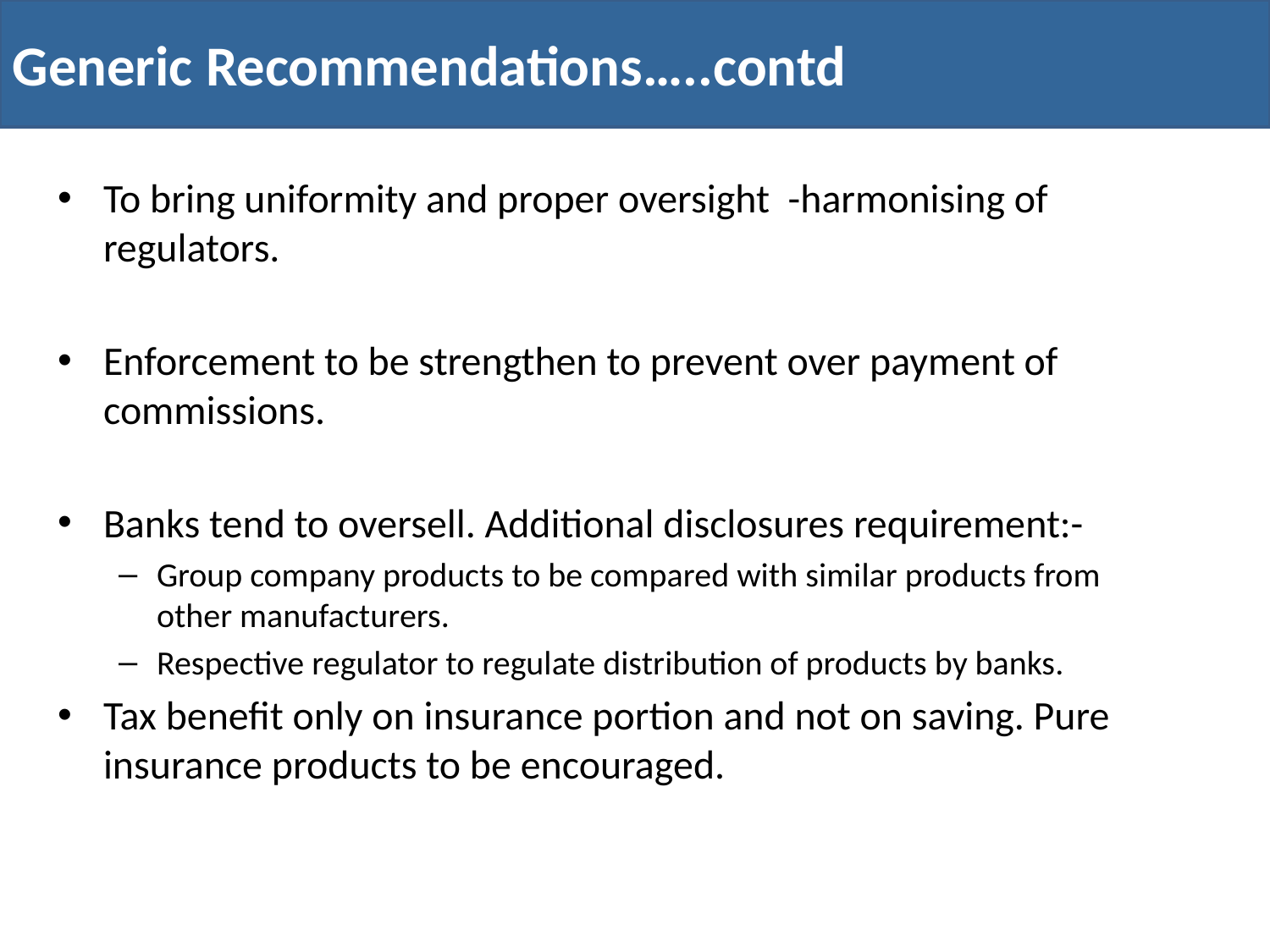

Generic Recommendations…..contd
To bring uniformity and proper oversight  -harmonising of regulators.

Enforcement to be strengthen to prevent over payment of commissions.

Banks tend to oversell. Additional disclosures requirement:-
Group company products to be compared with similar products from other manufacturers.
Respective regulator to regulate distribution of products by banks.
Tax benefit only on insurance portion and not on saving. Pure insurance products to be encouraged.